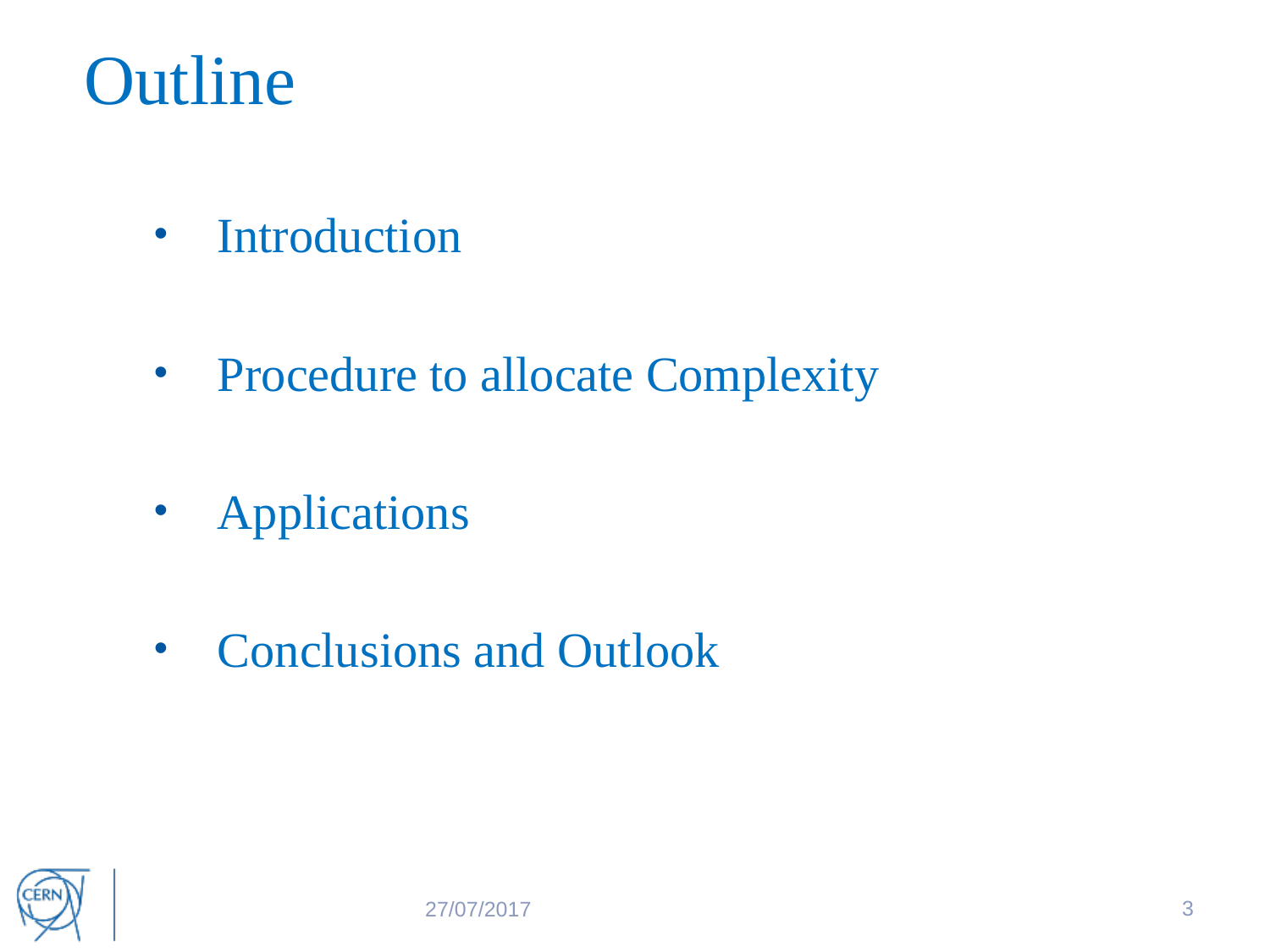

Outline
Introduction

Procedure to allocate Complexity

Applications

Conclusions and Outlook

3
27/07/2017